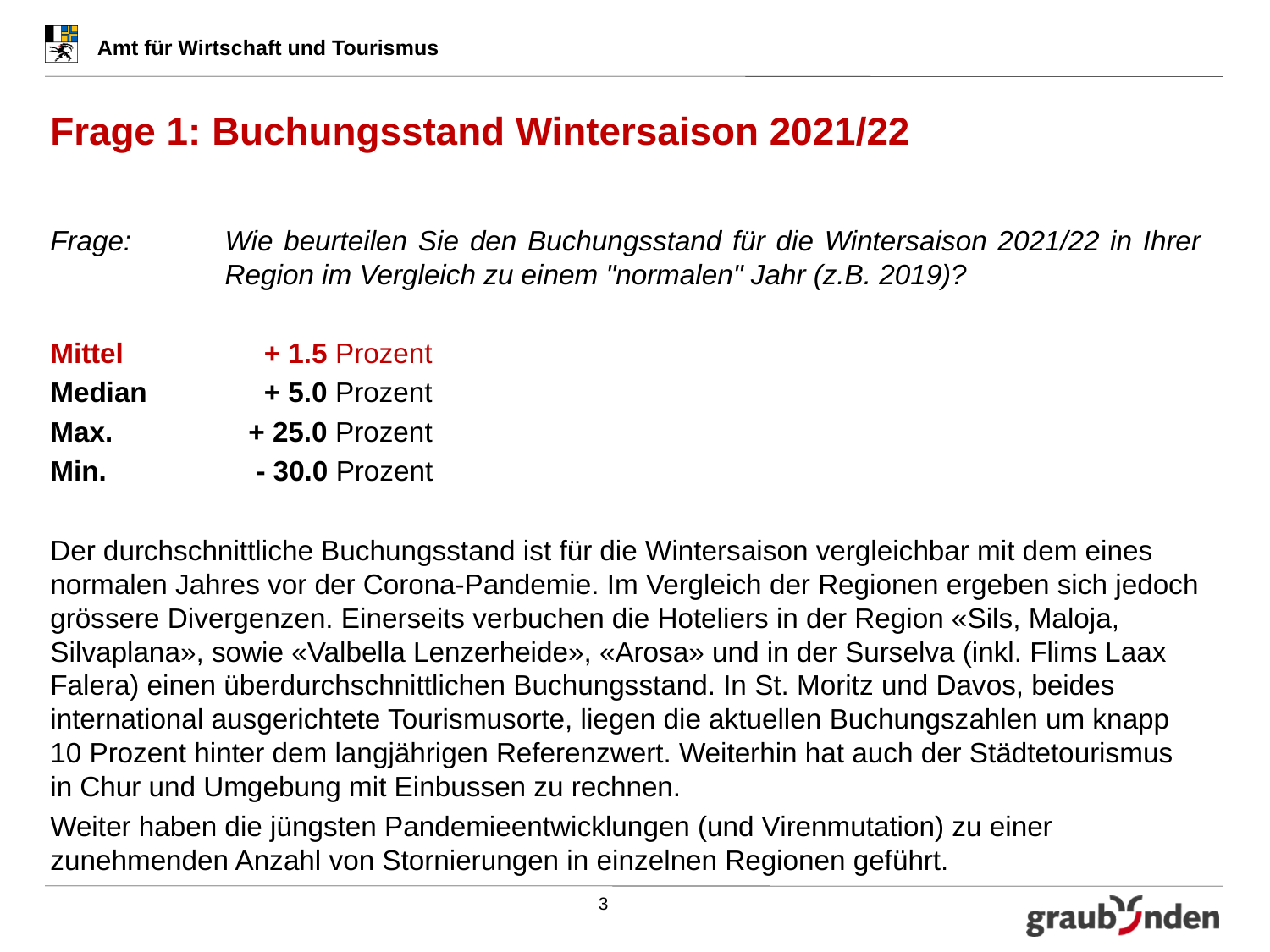

# Frage 1: Buchungsstand Wintersaison 2021/22
Frage:	Wie beurteilen Sie den Buchungsstand für die Wintersaison 2021/22 in Ihrer 	Region im Vergleich zu einem "normalen" Jahr (z.B. 2019)?

Mittel	     + 1.5 Prozent
Median	     + 5.0 Prozent
Max.	   + 25.0 Prozent
Min.	    - 30.0 Prozent

Der durchschnittliche Buchungsstand ist für die Wintersaison vergleichbar mit dem eines normalen Jahres vor der Corona-Pandemie. Im Vergleich der Regionen ergeben sich jedoch grössere Divergenzen. Einerseits verbuchen die Hoteliers in der Region «Sils, Maloja, Silvaplana», sowie «Valbella Lenzerheide», «Arosa» und in der Surselva (inkl. Flims Laax Falera) einen überdurchschnittlichen Buchungsstand. In St. Moritz und Davos, beides international ausgerichtete Tourismusorte, liegen die aktuellen Buchungszahlen um knapp 10 Prozent hinter dem langjährigen Referenzwert. Weiterhin hat auch der Städtetourismus in Chur und Umgebung mit Einbussen zu rechnen.
Weiter haben die jüngsten Pandemieentwicklungen (und Virenmutation) zu einer zunehmenden Anzahl von Stornierungen in einzelnen Regionen geführt.
3